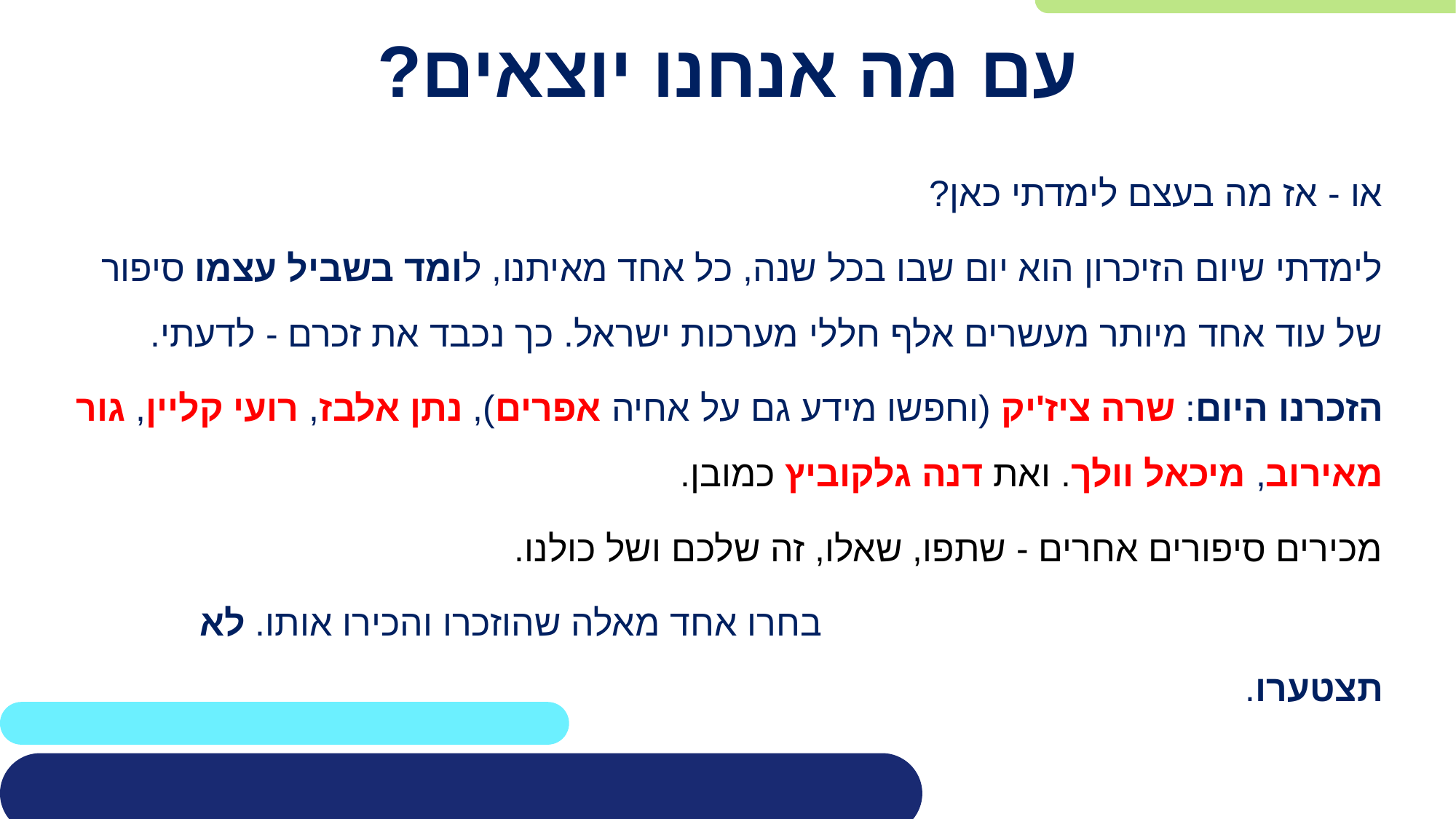

# עם מה אנחנו יוצאים?
או - אז מה בעצם לימדתי כאן?
לימדתי שיום הזיכרון הוא יום שבו בכל שנה, כל אחד מאיתנו, לומד בשביל עצמו סיפור של עוד אחד מיותר מעשרים אלף חללי מערכות ישראל. כך נכבד את זכרם - לדעתי.
הזכרנו היום: שרה ציז'יק (וחפשו מידע גם על אחיה אפרים), נתן אלבז, רועי קליין, גור מאירוב, מיכאל וולך. ואת דנה גלקוביץ כמובן.
מכירים סיפורים אחרים - שתפו, שאלו, זה שלכם ושל כולנו.
                                                       בחרו אחד מאלה שהוזכרו והכירו אותו. לא תצטערו.